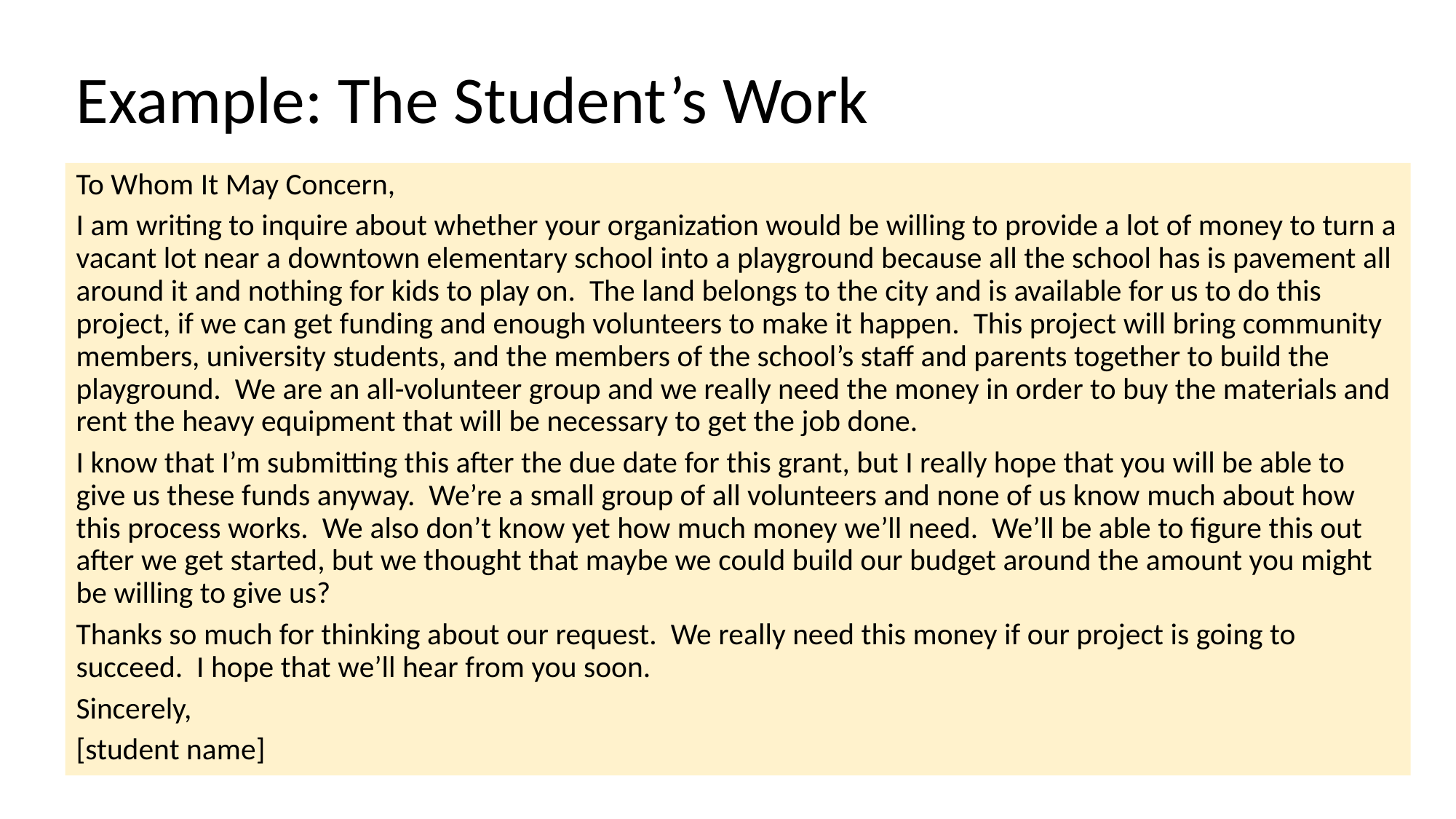

# Example: The Student’s Work
To Whom It May Concern,
I am writing to inquire about whether your organization would be willing to provide a lot of money to turn a vacant lot near a downtown elementary school into a playground because all the school has is pavement all around it and nothing for kids to play on.  The land belongs to the city and is available for us to do this project, if we can get funding and enough volunteers to make it happen.  This project will bring community members, university students, and the members of the school’s staff and parents together to build the playground.  We are an all-volunteer group and we really need the money in order to buy the materials and rent the heavy equipment that will be necessary to get the job done.
I know that I’m submitting this after the due date for this grant, but I really hope that you will be able to give us these funds anyway.  We’re a small group of all volunteers and none of us know much about how this process works.  We also don’t know yet how much money we’ll need.  We’ll be able to figure this out after we get started, but we thought that maybe we could build our budget around the amount you might be willing to give us?
Thanks so much for thinking about our request.  We really need this money if our project is going to succeed.  I hope that we’ll hear from you soon.
Sincerely,
[student name]